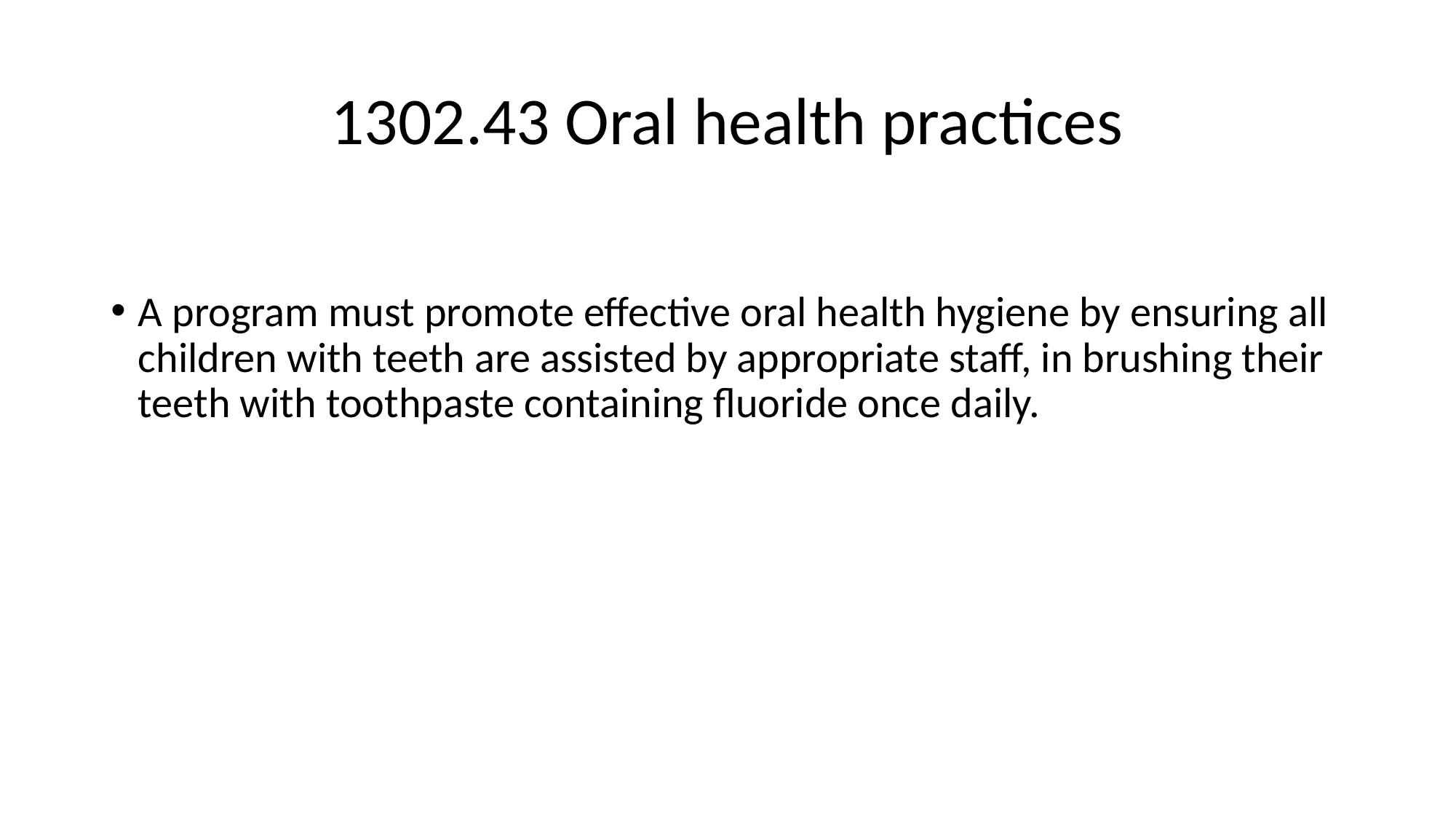

# 1302.43 Oral health practices

A program must promote effective oral health hygiene by ensuring all children with teeth are assisted by appropriate staff, in brushing their teeth with toothpaste containing fluoride once daily.